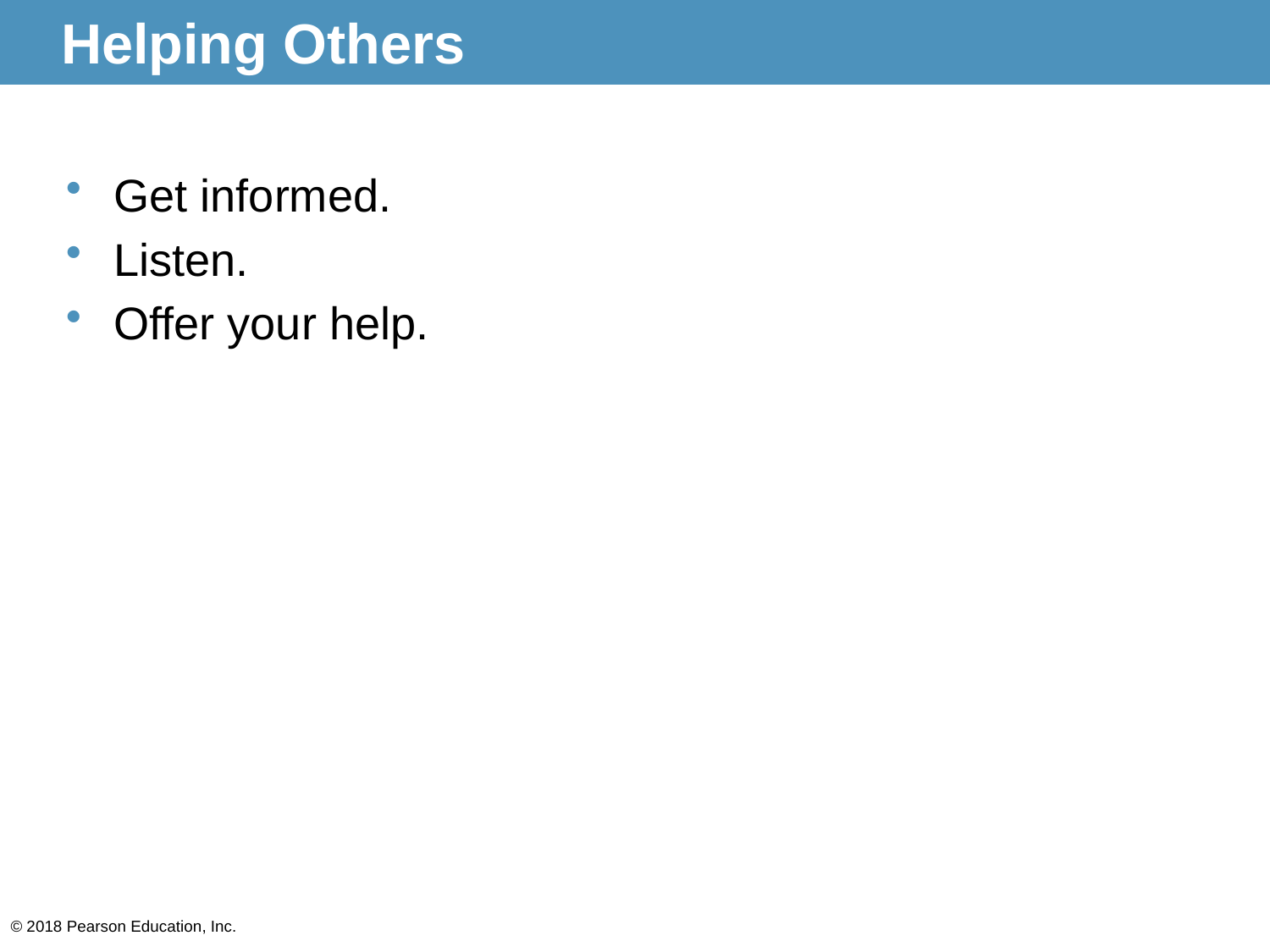

# Helping Others
Get informed.
Listen.
Offer your help.